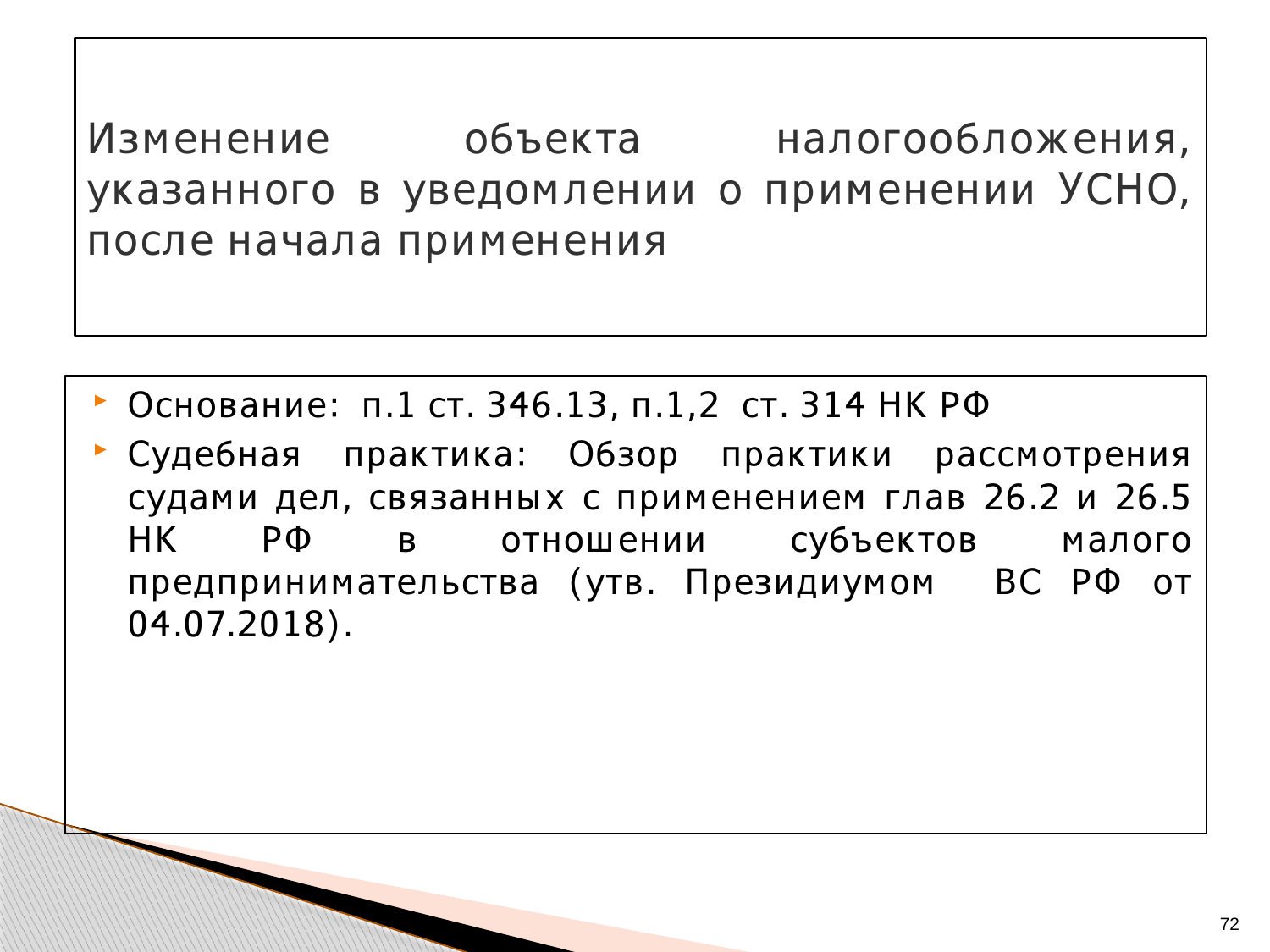

# Изменение объекта налогообложения, указанного в уведомлении о применении УСНО, после начала применения
Основание:  п.1 ст. 346.13, п.1,2  ст. 314 НК РФ
Судебная практика: Обзор практики рассмотрения судами дел, связанных с применением глав 26.2 и 26.5 НК РФ в отношении субъектов малого предпринимательства (утв. Президиумом  ВС РФ от 04.07.2018).

72